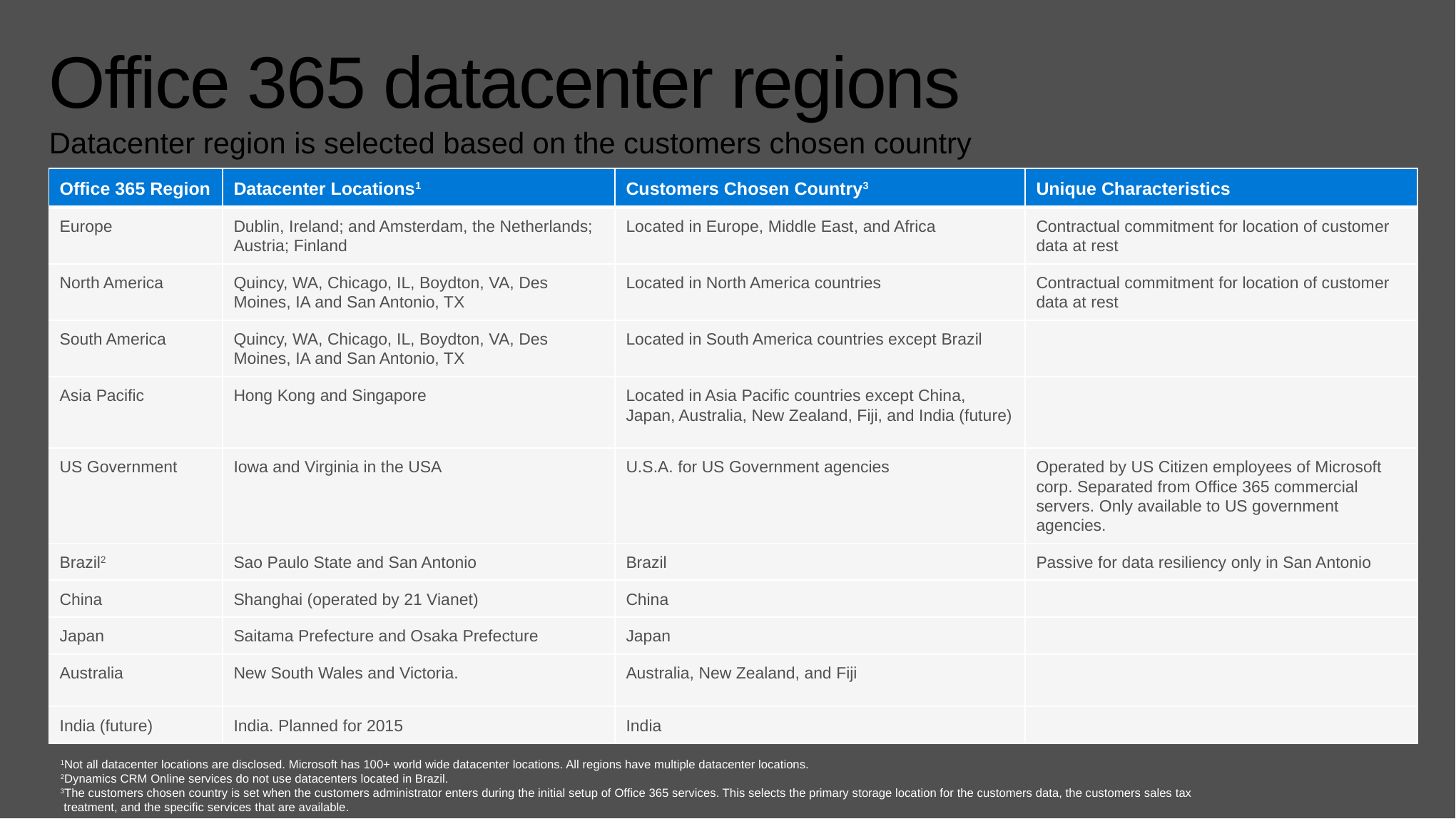

# Office 365 datacenter regions
Datacenter region is selected based on the customers chosen country
| Office 365 Region | Datacenter Locations1 | Customers Chosen Country3 | Unique Characteristics |
| --- | --- | --- | --- |
| Europe | Dublin, Ireland; and Amsterdam, the Netherlands; Austria; Finland | Located in Europe, Middle East, and Africa | Contractual commitment for location of customer data at rest |
| North America | Quincy, WA, Chicago, IL, Boydton, VA, Des Moines, IA and San Antonio, TX | Located in North America countries | Contractual commitment for location of customer data at rest |
| South America | Quincy, WA, Chicago, IL, Boydton, VA, Des Moines, IA and San Antonio, TX | Located in South America countries except Brazil |  |
| Asia Pacific | Hong Kong and Singapore | Located in Asia Pacific countries except China, Japan, Australia, New Zealand, Fiji, and India (future) |  |
| US Government | Iowa and Virginia in the USA | U.S.A. for US Government agencies | Operated by US Citizen employees of Microsoft corp. Separated from Office 365 commercial servers. Only available to US government agencies. |
| Brazil2 | Sao Paulo State and San Antonio | Brazil | Passive for data resiliency only in San Antonio |
| China | Shanghai (operated by 21 Vianet) | China |  |
| Japan | Saitama Prefecture and Osaka Prefecture | Japan |  |
| Australia | New South Wales and Victoria. | Australia, New Zealand, and Fiji |  |
| India (future) | India. Planned for 2015 | India |  |
1Not all datacenter locations are disclosed. Microsoft has 100+ world wide datacenter locations. All regions have multiple datacenter locations.
2Dynamics CRM Online services do not use datacenters located in Brazil.
3The customers chosen country is set when the customers administrator enters during the initial setup of Office 365 services. This selects the primary storage location for the customers data, the customers sales tax
 treatment, and the specific services that are available.